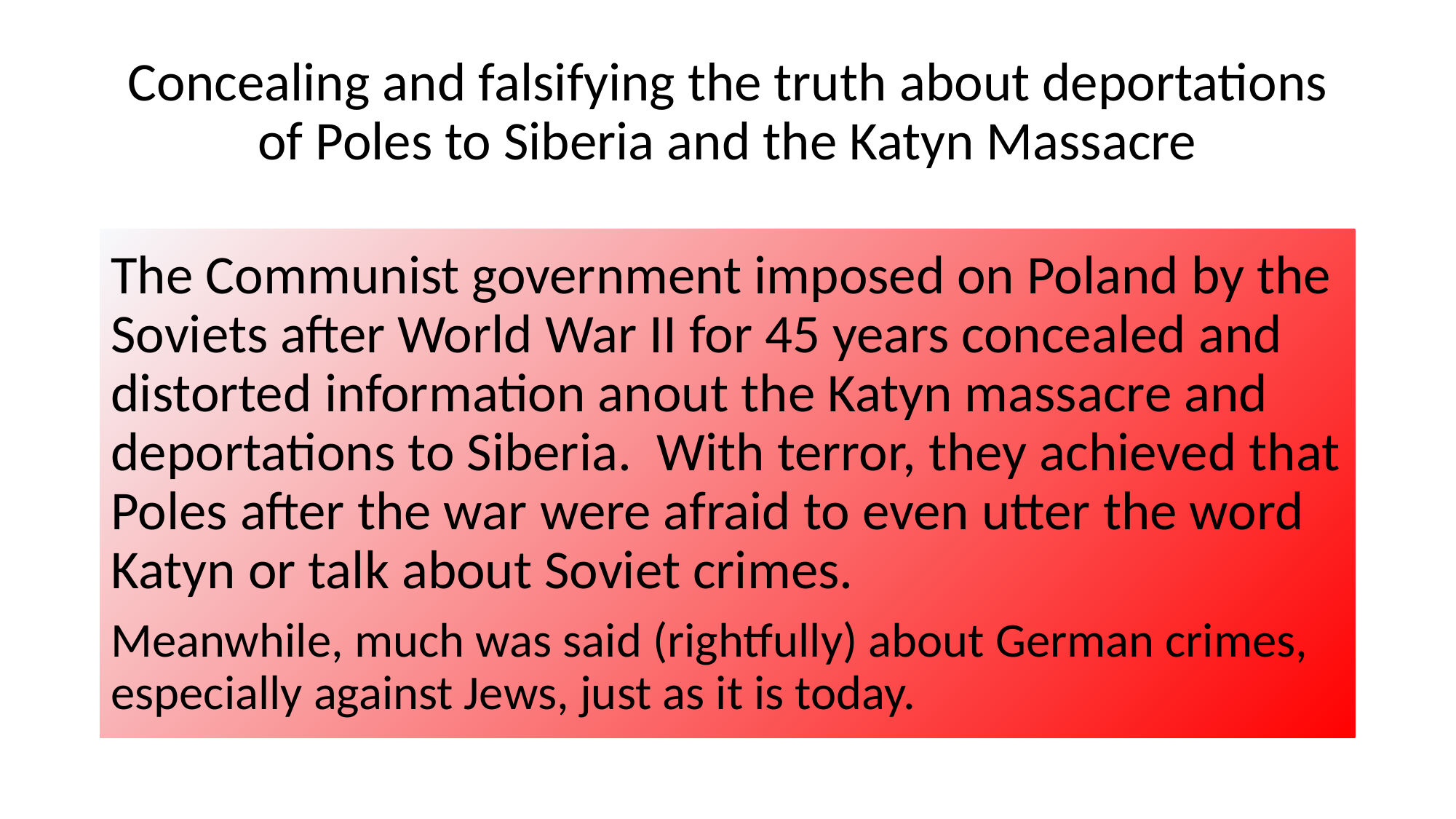

# Concealing and falsifying the truth about deportations of Poles to Siberia and the Katyn Massacre
The Communist government imposed on Poland by the Soviets after World War II for 45 years concealed and distorted information anout the Katyn massacre and deportations to Siberia.  With terror, they achieved that Poles after the war were afraid to even utter the word Katyn or talk about Soviet crimes.
Meanwhile, much was said (rightfully) about German crimes, especially against Jews, just as it is today.